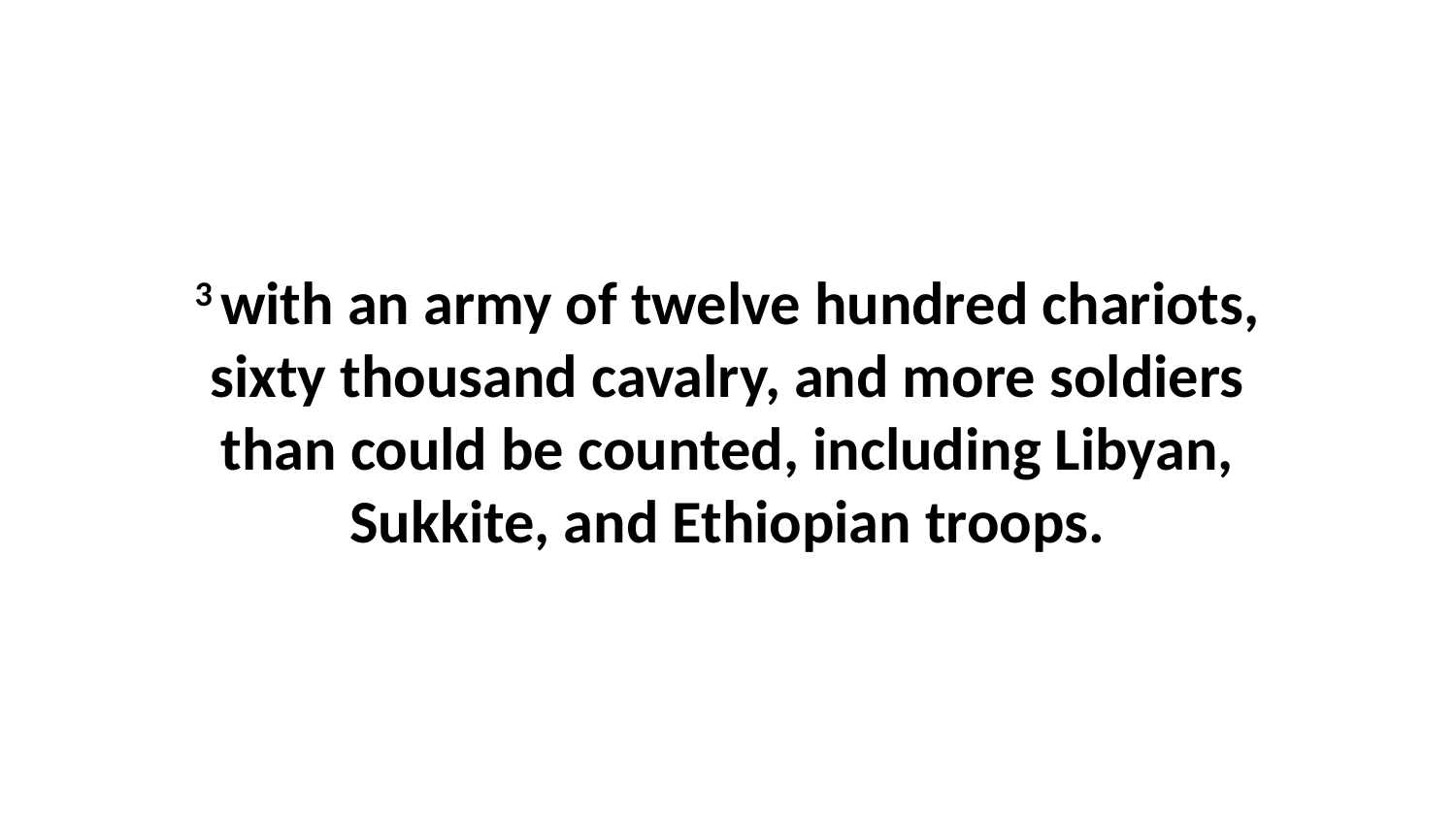

3 with an army of twelve hundred chariots, sixty thousand cavalry, and more soldiers than could be counted, including Libyan, Sukkite, and Ethiopian troops.